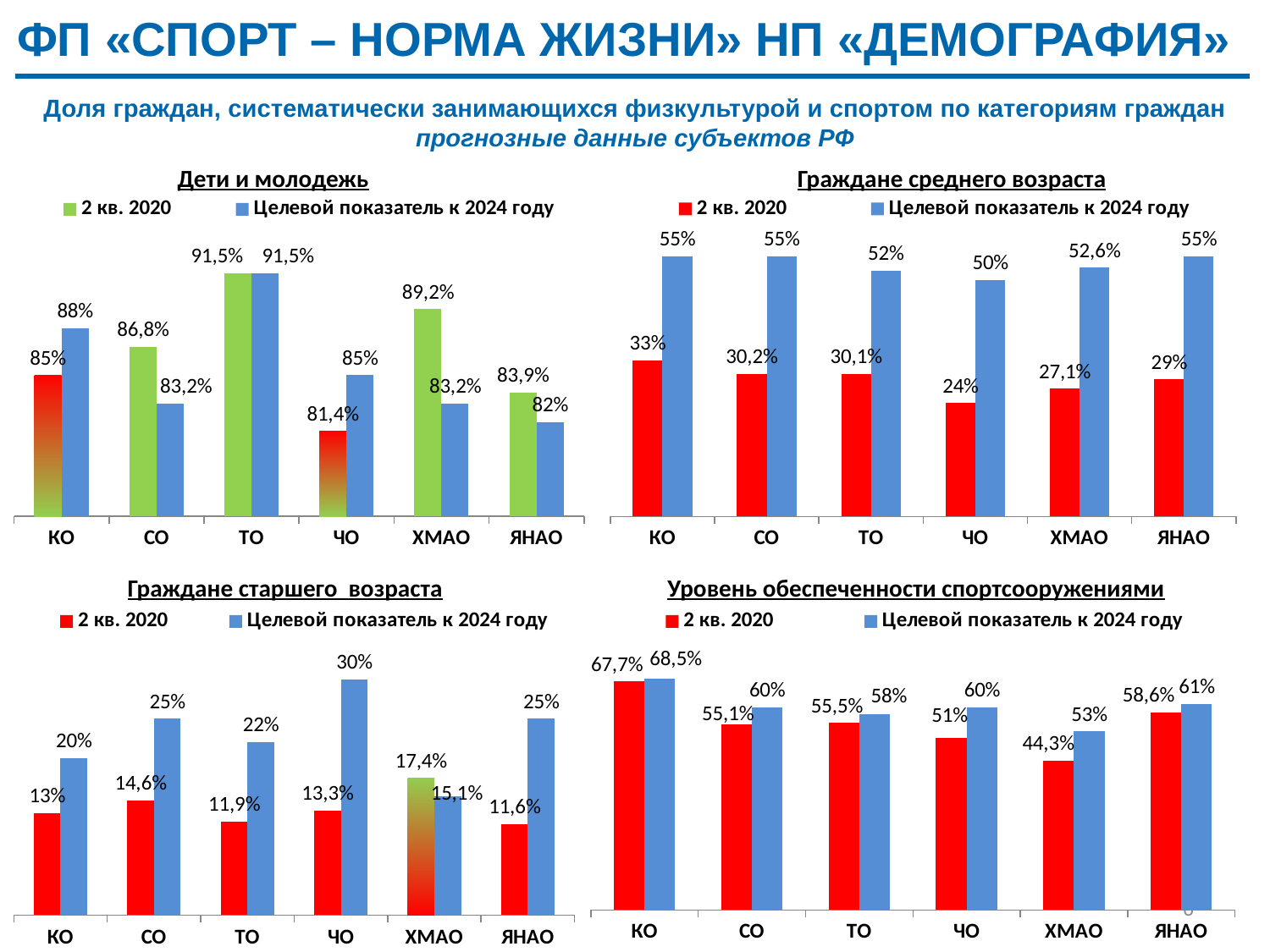

ФП «СПОРТ – НОРМА ЖИЗНИ» НП «ДЕМОГРАФИЯ»
Доля граждан, систематически занимающихся физкультурой и спортом по категориям граждан
прогнозные данные субъектов РФ
Дети и молодежь
Граждане среднего возраста

### Chart

| Category | 2 кв. 2020 | Целевой показатель к 2024 году |
|---|---|---|
| КО | 85.0 | 88.0 |
| СО | 86.8 | 83.2 |
| ТО | 91.5 | 91.5 |
| ЧО | 81.4 | 85.0 |
| ХМАО | 89.19 | 83.2 |
| ЯНАО | 83.9 | 82.0 |

### Chart

| Category | 2 кв. 2020 | Целевой показатель к 2024 году |
|---|---|---|
| КО | 33.0 | 55.0 |
| СО | 30.2 | 55.0 |
| ТО | 30.1 | 52.0 |
| ЧО | 24.0 | 50.0 |
| ХМАО | 27.07 | 52.6 |
| ЯНАО | 29.0 | 55.0 |
Граждане старшего  возраста
Уровень обеспеченности спортсооружениями

### Chart

| Category | 2 кв. 2020 | Целевой показатель к 2024 году |
|---|---|---|
| КО | 13.0 | 20.0 |
| СО | 14.6 | 25.0 |
| ТО | 11.9 | 22.0 |
| ЧО | 13.3 | 30.0 |
| ХМАО | 17.39 | 15.1 |
| ЯНАО | 11.6 | 25.0 |

### Chart

| Category | 2 кв. 2020 | Целевой показатель к 2024 году |
|---|---|---|
| КО | 67.74 | 68.5 |
| СО | 55.1 | 60.0 |
| ТО | 55.5 | 58.0 |
| ЧО | 51.0 | 60.0 |
| ХМАО | 44.34 | 53.0 |
| ЯНАО | 58.6 | 61.0 |
6